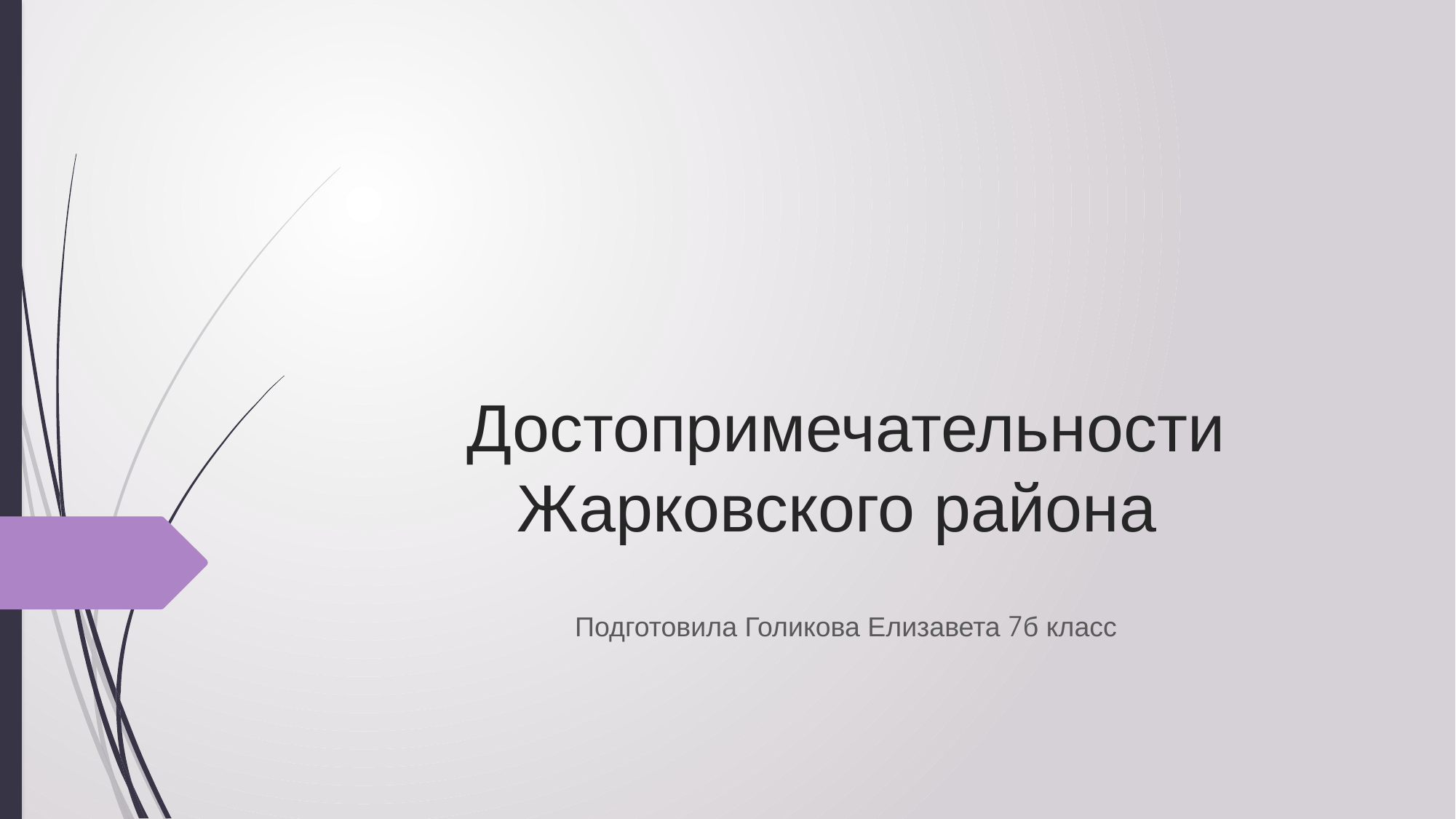

# Достопримечательности Жарковского района
Подготовила Голикова Елизавета 7б класс